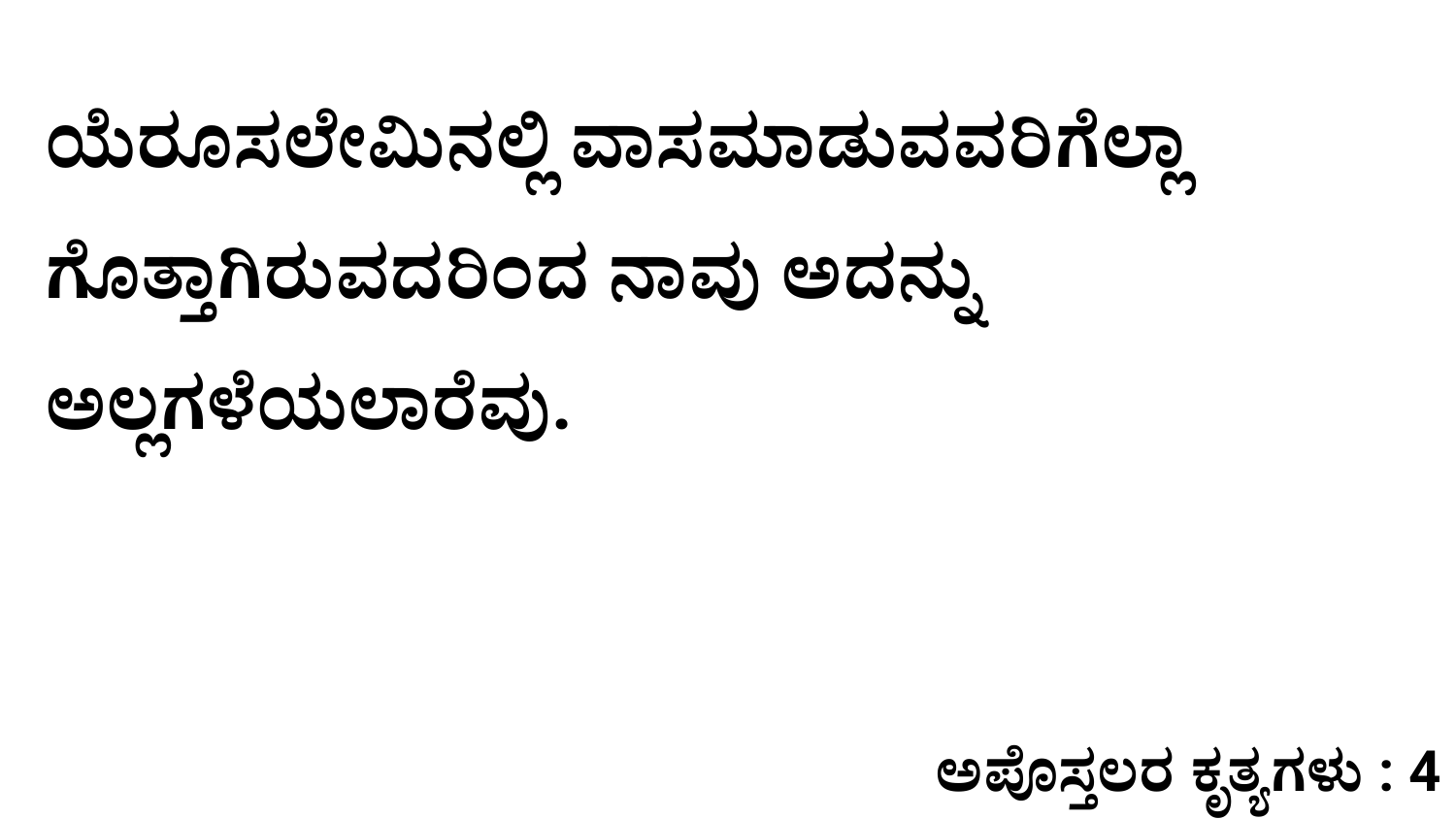

ಯೆರೂಸಲೇಮಿನಲ್ಲಿ ವಾಸಮಾಡುವವರಿಗೆಲ್ಲಾ ಗೊತ್ತಾಗಿರುವದರಿಂದ ನಾವು ಅದನ್ನು ಅಲ್ಲಗಳೆಯಲಾರೆವು.
ಅಪೊಸ್ತಲರ ಕೃತ್ಯಗಳು : 4